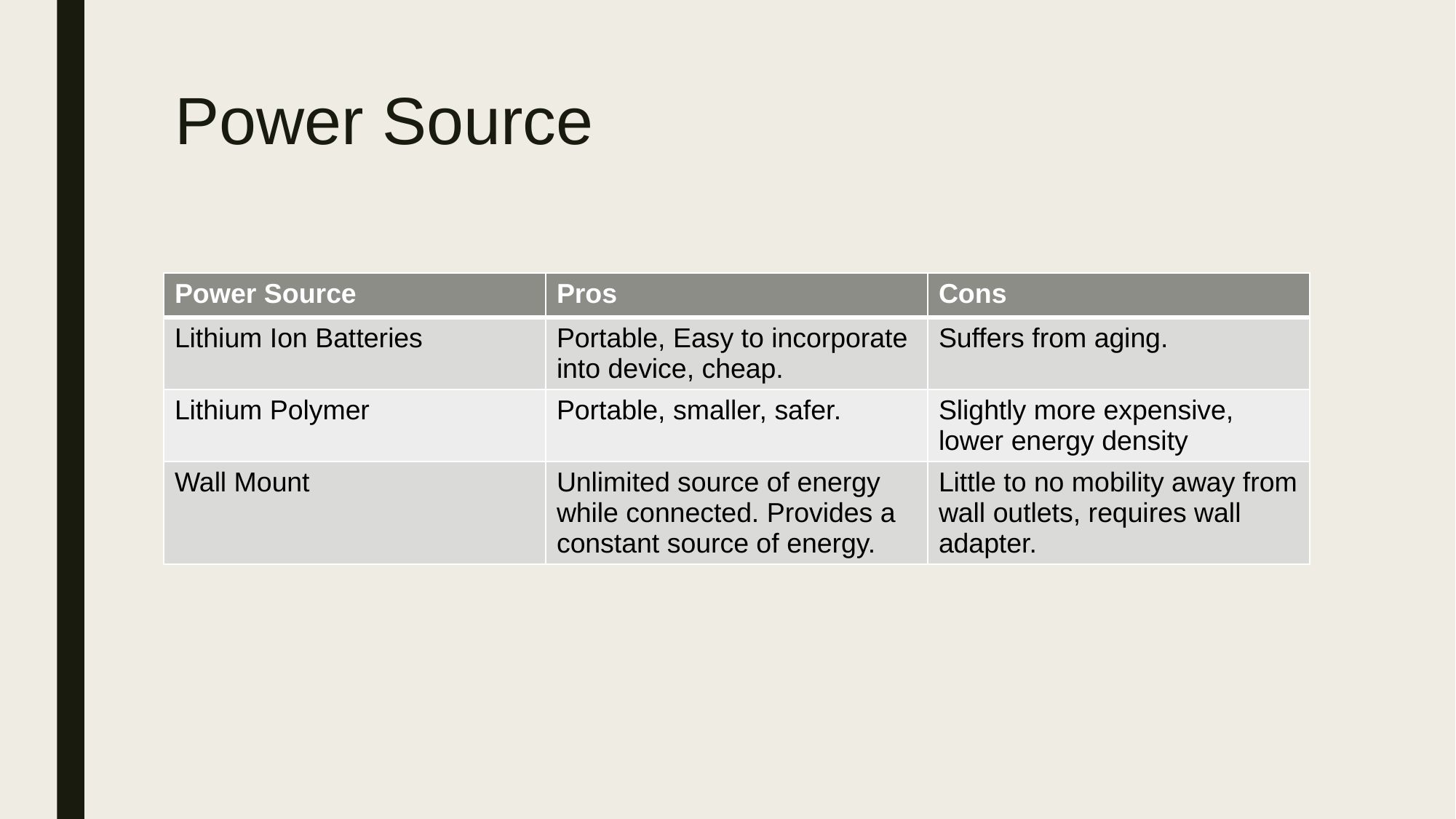

# Power Source
| Power Source | Pros | Cons |
| --- | --- | --- |
| Lithium Ion Batteries | Portable, Easy to incorporate into device, cheap. | Suffers from aging. |
| Lithium Polymer | Portable, smaller, safer. | Slightly more expensive, lower energy density |
| Wall Mount | Unlimited source of energy while connected. Provides a constant source of energy. | Little to no mobility away from wall outlets, requires wall adapter. |